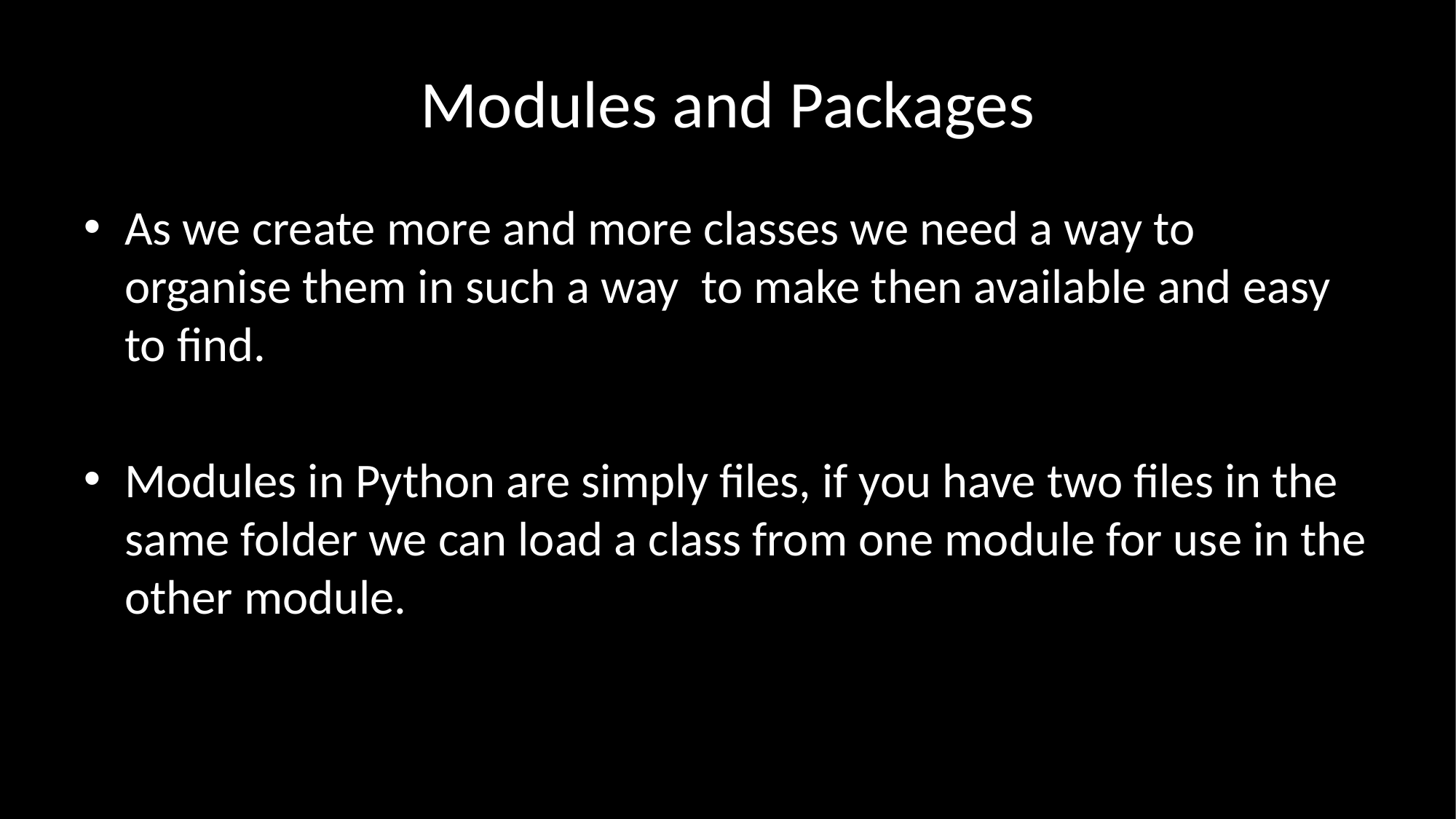

# Modules and Packages
As we create more and more classes we need a way to organise them in such a way  to make then available and easy to find.

Modules in Python are simply files, if you have two files in the same folder we can load a class from one module for use in the other module.